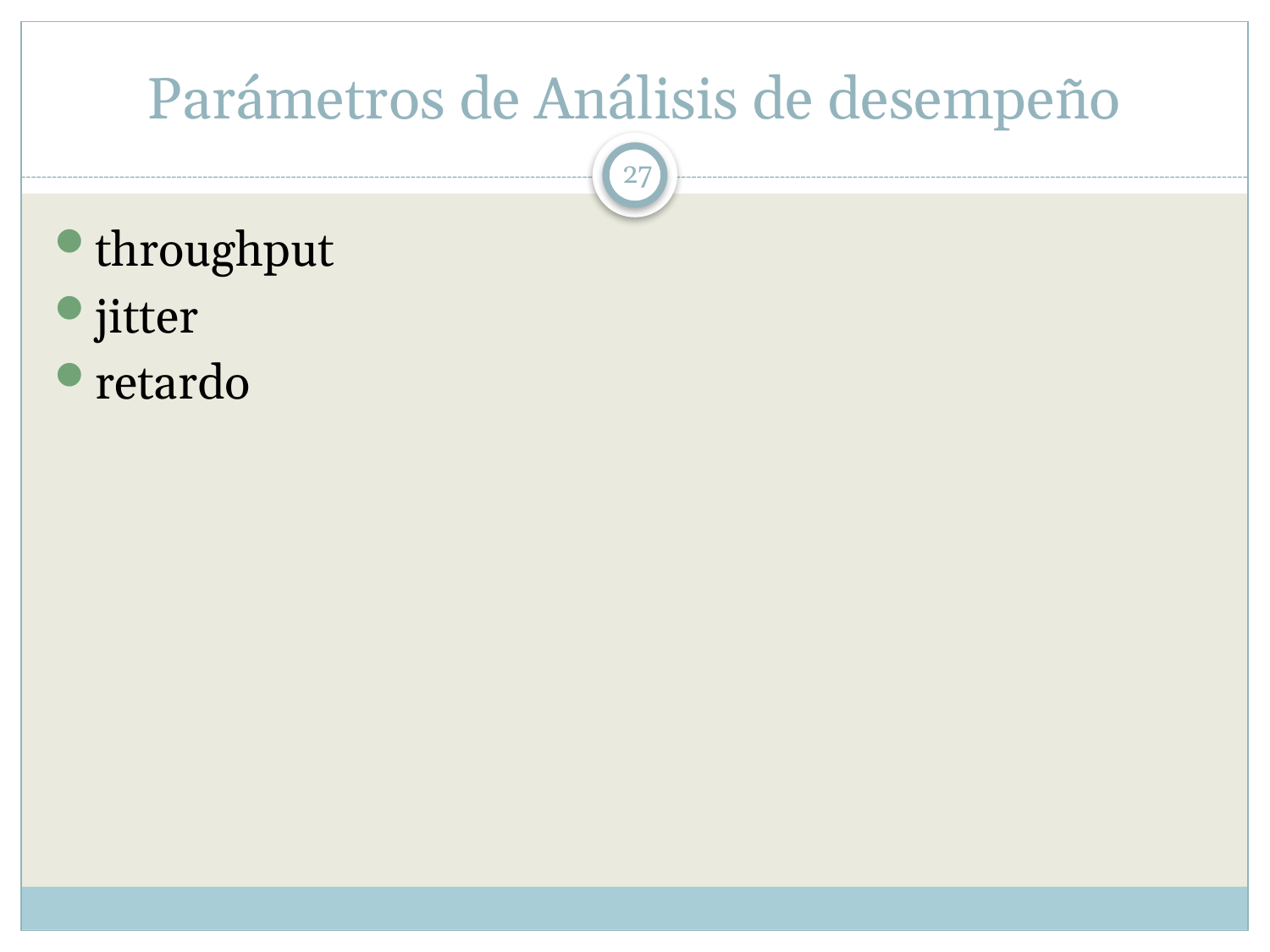

# Parámetros de Análisis de desempeño
27
throughput
jitter
retardo